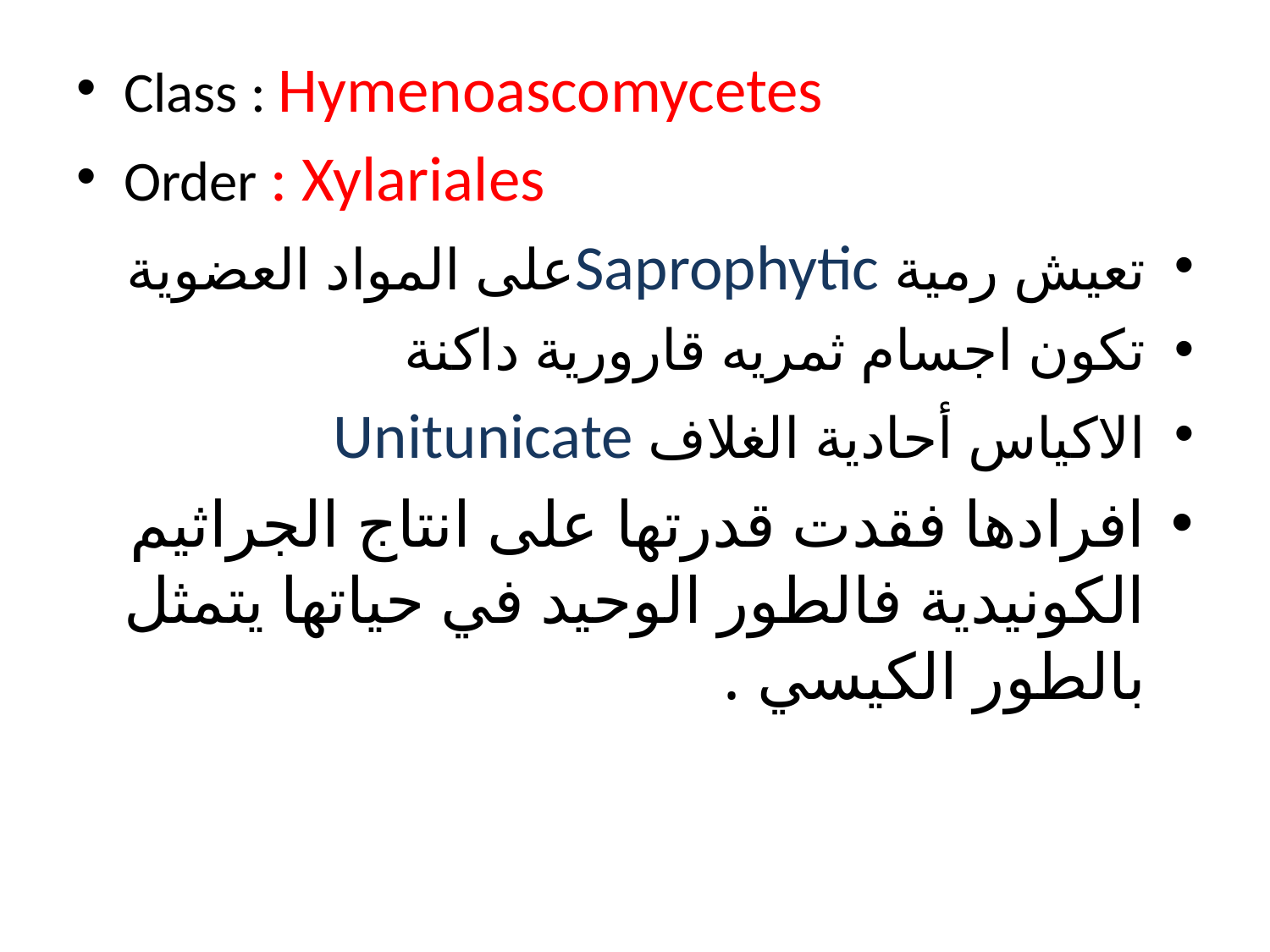

Class : Hymenoascomycetes
Order : Xylariales
تعيش رمية Saprophyticعلى المواد العضوية
تكون اجسام ثمريه قارورية داكنة
الاكياس أحادية الغلاف Unitunicate
افرادها فقدت قدرتها على انتاج الجراثيم الكونيدية فالطور الوحيد في حياتها يتمثل بالطور الكيسي .